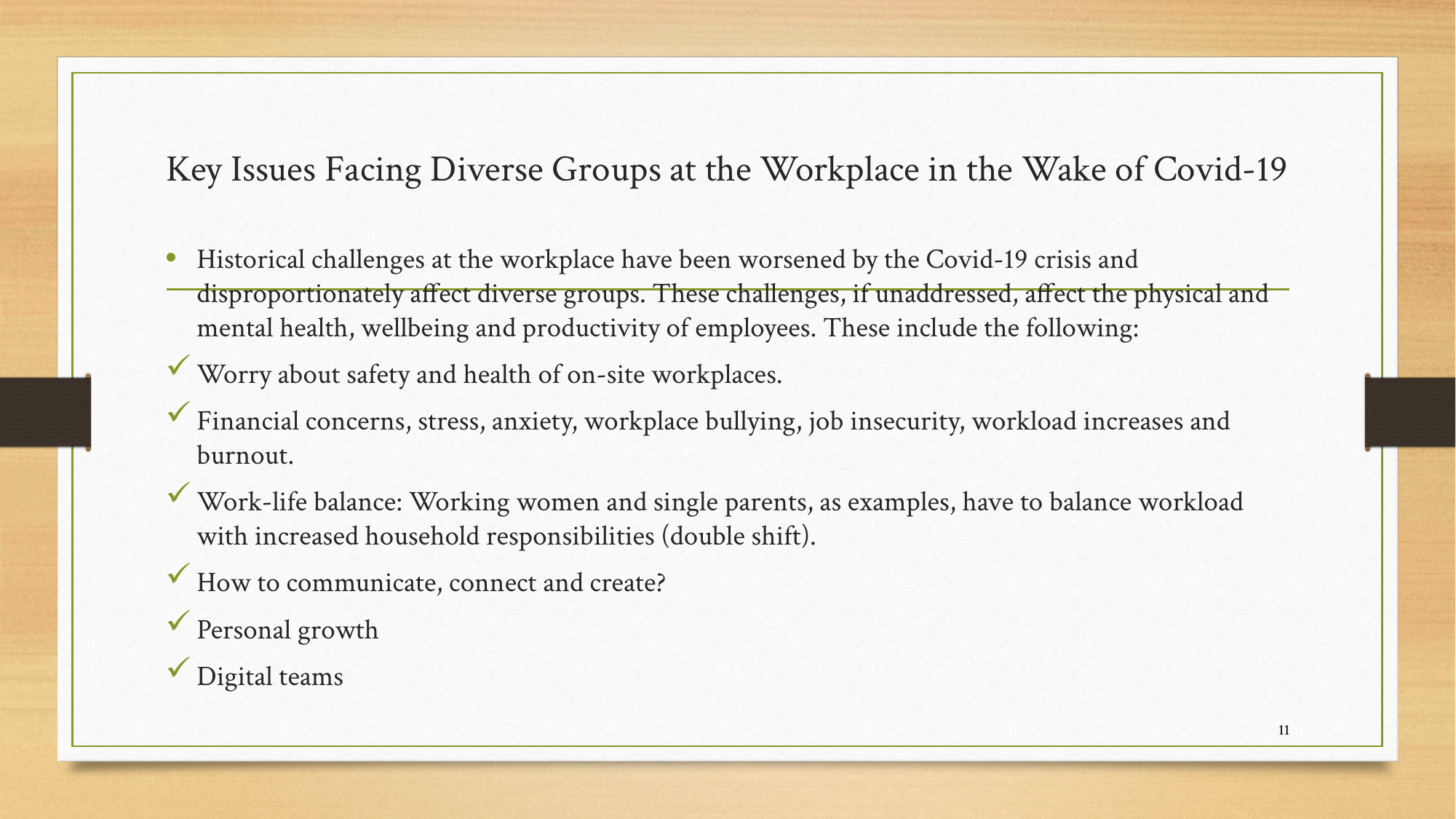

# Key Issues Facing Diverse Groups at the Workplace in the Wake of Covid-19
Historical challenges at the workplace have been worsened by the Covid-19 crisis and disproportionately affect diverse groups. These challenges, if unaddressed, affect the physical and mental health, wellbeing and productivity of employees. These include the following:
Worry about safety and health of on-site workplaces.
Financial concerns, stress, anxiety, workplace bullying, job insecurity, workload increases and burnout.
Work-life balance: Working women and single parents, as examples, have to balance workload with increased household responsibilities (double shift).
How to communicate, connect and create?
Personal growth
Digital teams
11